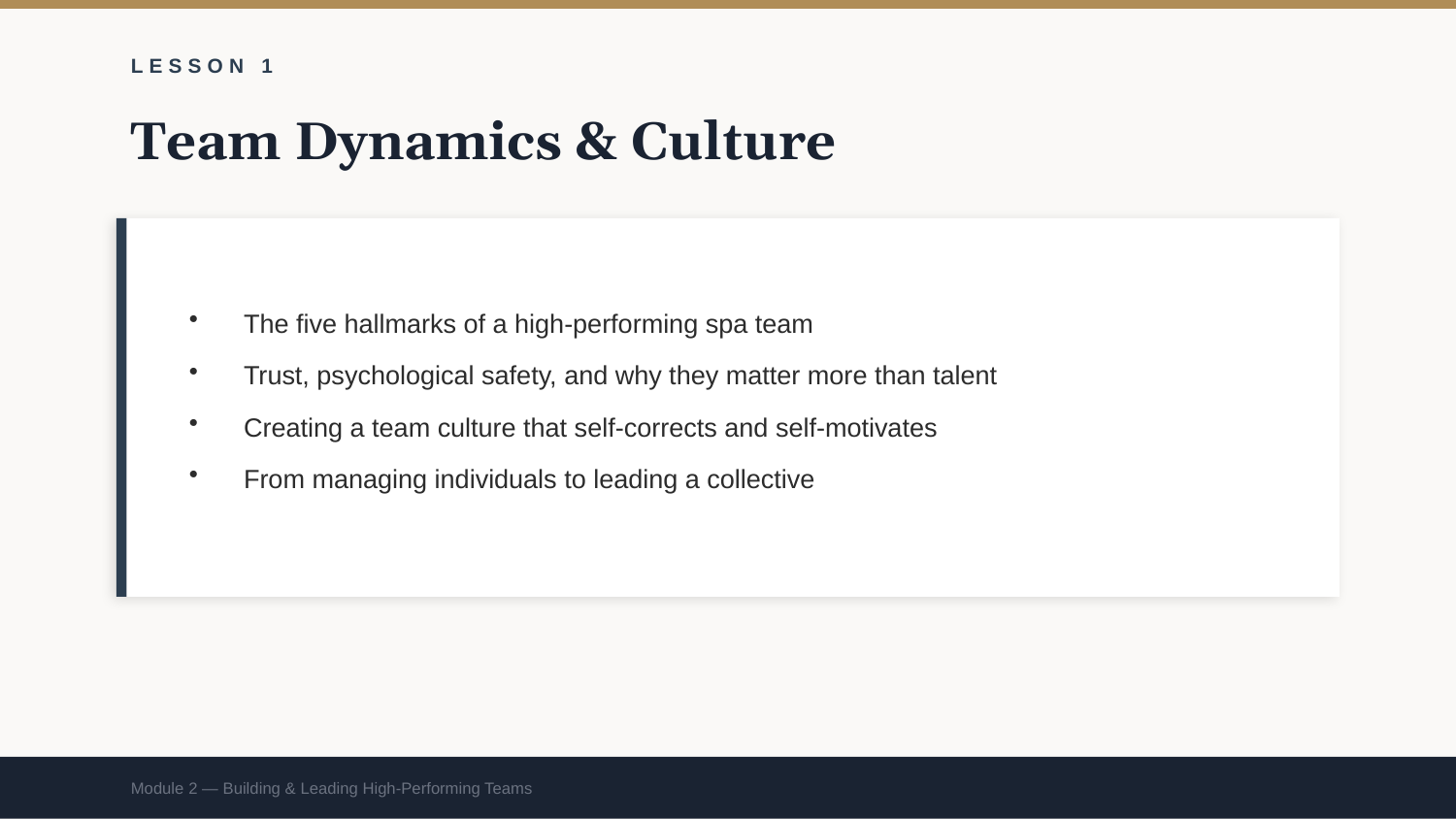

LESSON 1
Team Dynamics & Culture

The five hallmarks of a high-performing spa team
Trust, psychological safety, and why they matter more than talent
Creating a team culture that self-corrects and self-motivates
From managing individuals to leading a collective

Module 2 — Building & Leading High-Performing Teams